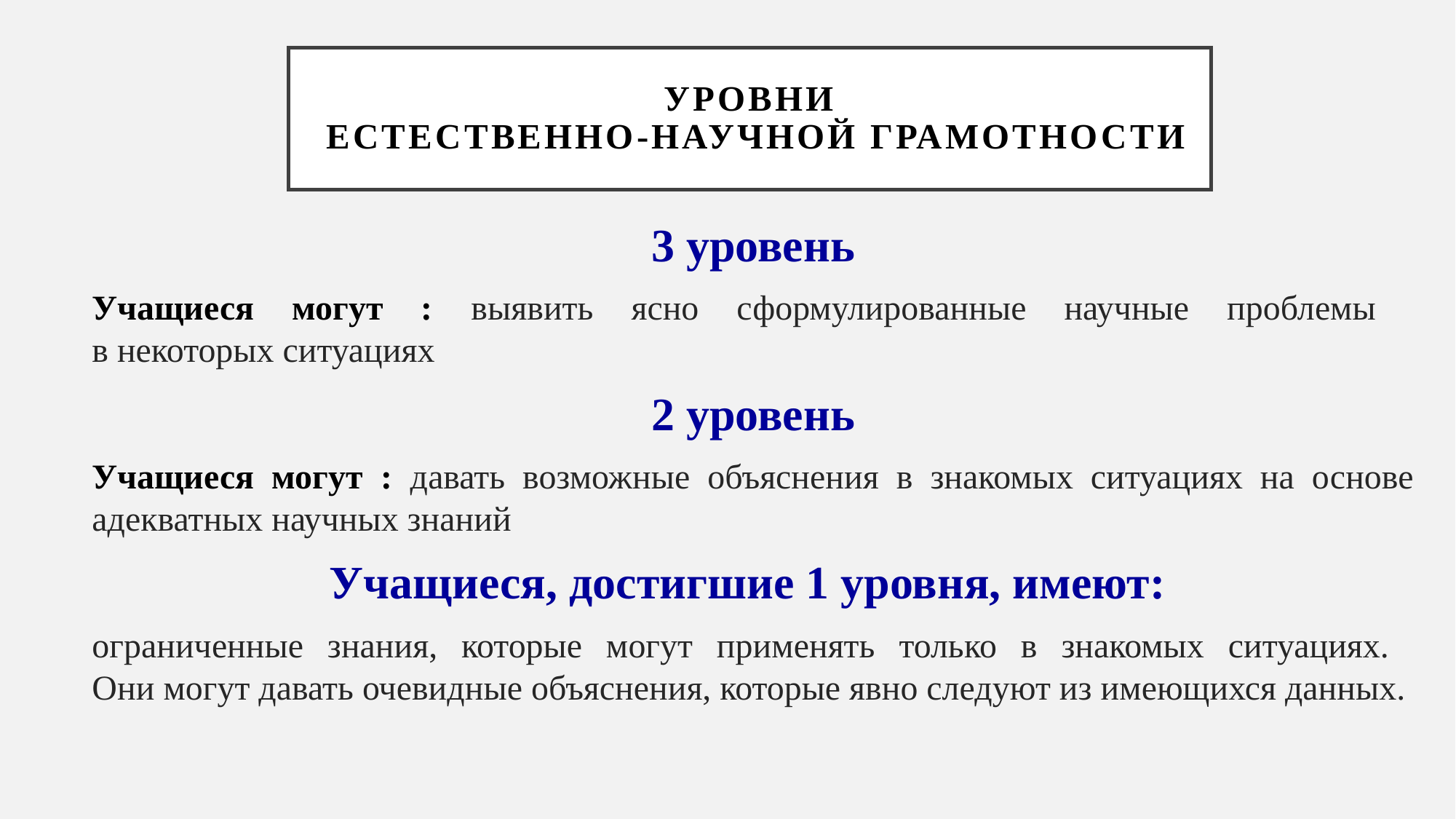

# Уровни естественно-научной грамотности
3 уровень
Учащиеся могут : выявить ясно сформулированные научные проблемы
в некоторых ситуациях
2 уровень
Учащиеся могут : давать возможные объяснения в знакомых ситуациях на основе адекватных научных знаний
Учащиеся, достигшие 1 уровня, имеют:
ограниченные знания, которые могут применять только в знакомых ситуациях.
Они могут давать очевидные объяснения, которые явно следуют из имеющихся данных.